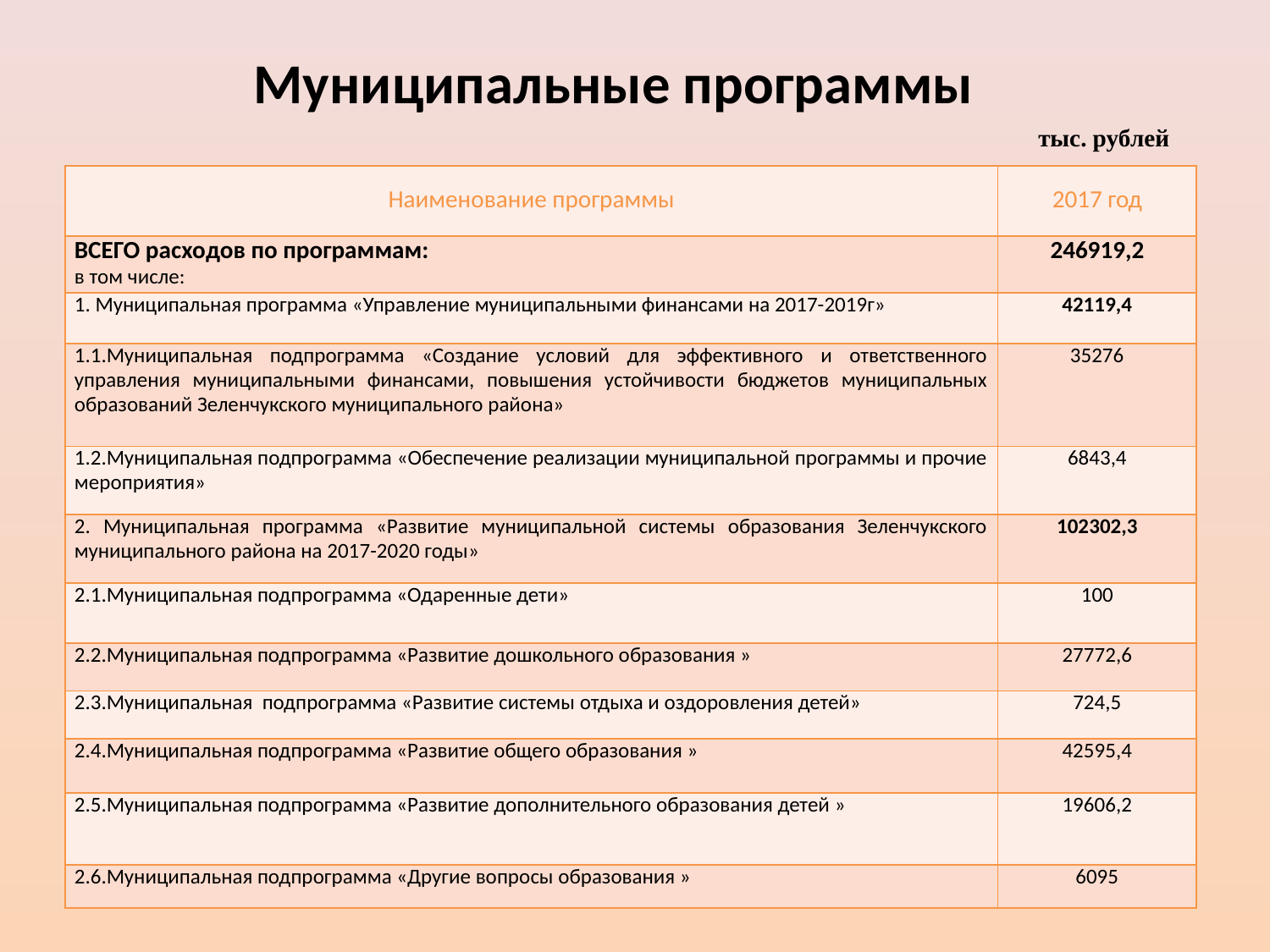

Муниципальные программы
тыс. рублей
| Наименование программы | 2017 год |
| --- | --- |
| ВСЕГО расходов по программам: в том числе: | 246919,2 |
| 1. Муниципальная программа «Управление муниципальными финансами на 2017-2019г» | 42119,4 |
| 1.1.Муниципальная подпрограмма «Создание условий для эффективного и ответственного управления муниципальными финансами, повышения устойчивости бюджетов муниципальных образований Зеленчукского муниципального района» | 35276 |
| 1.2.Муниципальная подпрограмма «Обеспечение реализации муниципальной программы и прочие мероприятия» | 6843,4 |
| 2. Муниципальная программа «Развитие муниципальной системы образования Зеленчукского муниципального района на 2017-2020 годы» | 102302,3 |
| 2.1.Муниципальная подпрограмма «Одаренные дети» | 100 |
| 2.2.Муниципальная подпрограмма «Развитие дошкольного образования » | 27772,6 |
| 2.3.Муниципальная подпрограмма «Развитие системы отдыха и оздоровления детей» | 724,5 |
| 2.4.Муниципальная подпрограмма «Развитие общего образования » | 42595,4 |
| 2.5.Муниципальная подпрограмма «Развитие дополнительного образования детей » | 19606,2 |
| 2.6.Муниципальная подпрограмма «Другие вопросы образования » | 6095 |